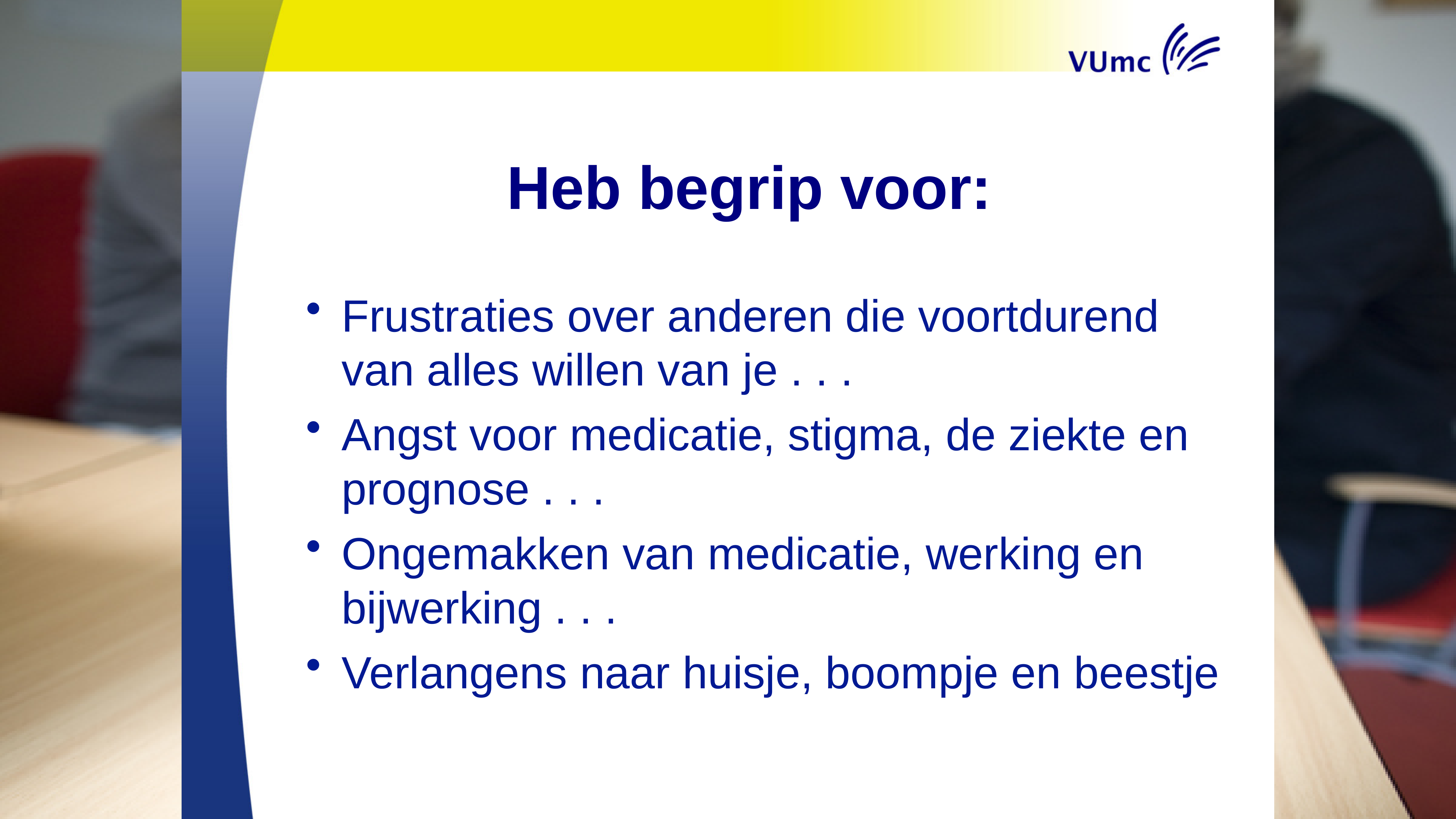

Heb begrip voor:
Frustraties over anderen die voortdurend van alles willen van je . . .
Angst voor medicatie, stigma, de ziekte en prognose . . .
Ongemakken van medicatie, werking en bijwerking . . .
Verlangens naar huisje, boompje en beestje